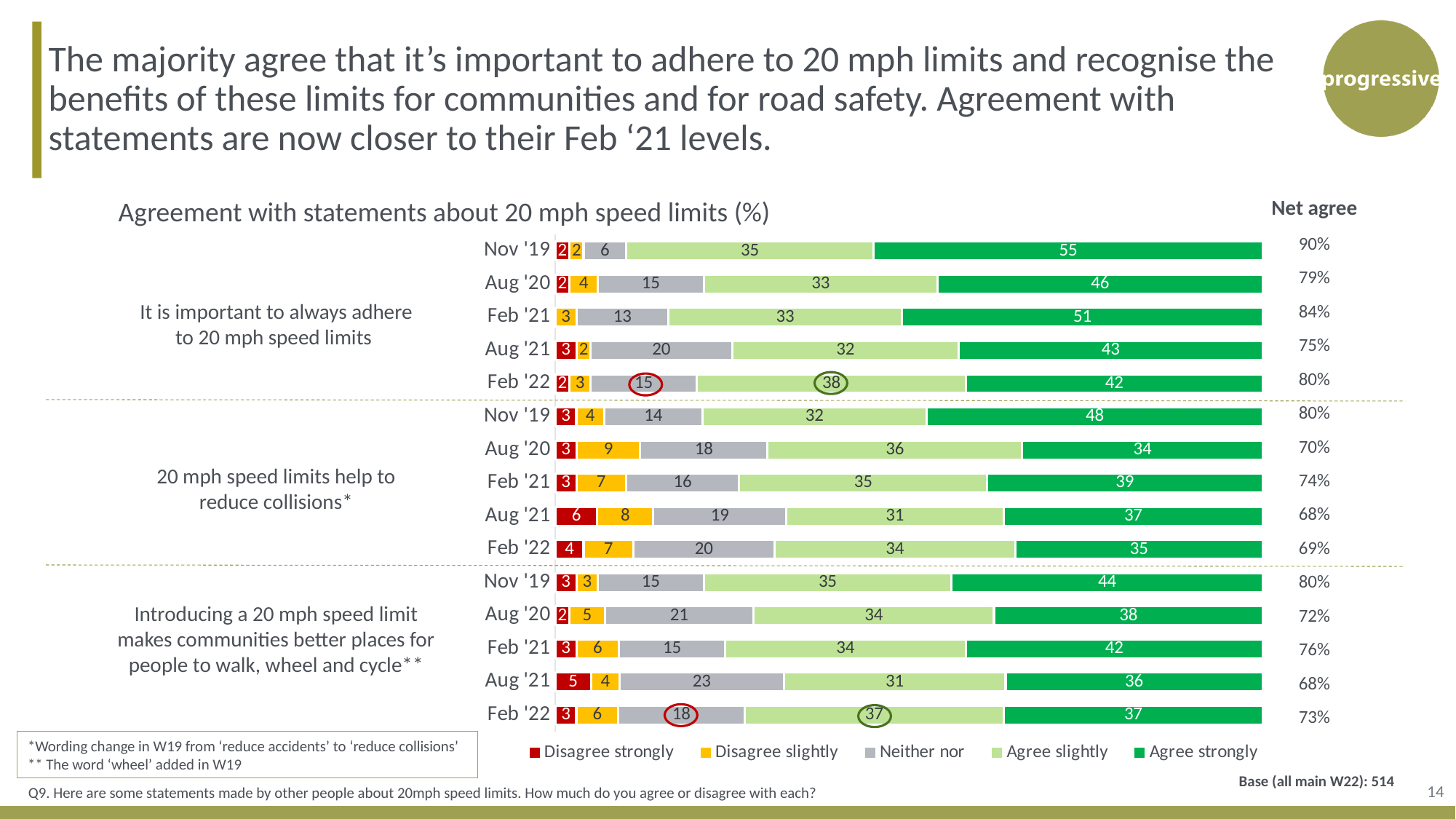

The majority agree that it’s important to adhere to 20 mph limits and recognise the benefits of these limits for communities and for road safety. Agreement with statements are now closer to their Feb ‘21 levels.

### Chart

| Category | Disagree strongly | Disagree slightly | Neither nor | Agree slightly | Agree strongly |
|---|---|---|---|---|---|
| Nov '19 | 2.0 | 2.0 | 6.0 | 35.0 | 55.0 |
| Aug '20 | 2.0 | 4.0 | 15.0 | 33.0 | 46.0 |
| Feb '21 | 0.0 | 3.0 | 13.0 | 33.0 | 51.0 |
| Aug '21 | 3.0 | 2.0 | 20.0 | 32.0 | 43.0 |
| Feb '22 | 2.0 | 3.0 | 15.0 | 38.0 | 42.0 |
| Nov '19 | 3.0 | 4.0 | 14.0 | 32.0 | 48.0 |
| Aug '20 | 3.0 | 9.0 | 18.0 | 36.0 | 34.0 |
| Feb '21 | 3.0 | 7.0 | 16.0 | 35.0 | 39.0 |
| Aug '21 | 6.0 | 8.0 | 19.0 | 31.0 | 37.0 |
| Feb '22 | 4.0 | 7.0 | 20.0 | 34.0 | 35.0 |
| Nov '19 | 3.0 | 3.0 | 15.0 | 35.0 | 44.0 |
| Aug '20 | 2.0 | 5.0 | 21.0 | 34.0 | 38.0 |
| Feb '21 | 3.0 | 6.0 | 15.0 | 34.0 | 42.0 |
| Aug '21 | 5.0 | 4.0 | 23.0 | 31.0 | 36.0 |
| Feb '22 | 3.0 | 6.0 | 18.0 | 37.0 | 37.0 |
Agreement with statements about 20 mph speed limits (%)
| Net agree |
| --- |
| 90% |
| 79% |
| 84% |
| 75% |
| 80% |
| 80% |
| 70% |
| 74% |
| 68% |
| 69% |
| 80% |
| 72% |
| 76% |
| 68% |
| 73% |
It is important to always adhere to 20 mph speed limits

20 mph speed limits help to reduce collisions*
Introducing a 20 mph speed limit makes communities better places for people to walk, wheel and cycle**

*Wording change in W19 from ‘reduce accidents’ to ‘reduce collisions’
** The word ‘wheel’ added in W19
14
Base (all main W22): 514

Q9. Here are some statements made by other people about 20mph speed limits. How much do you agree or disagree with each?